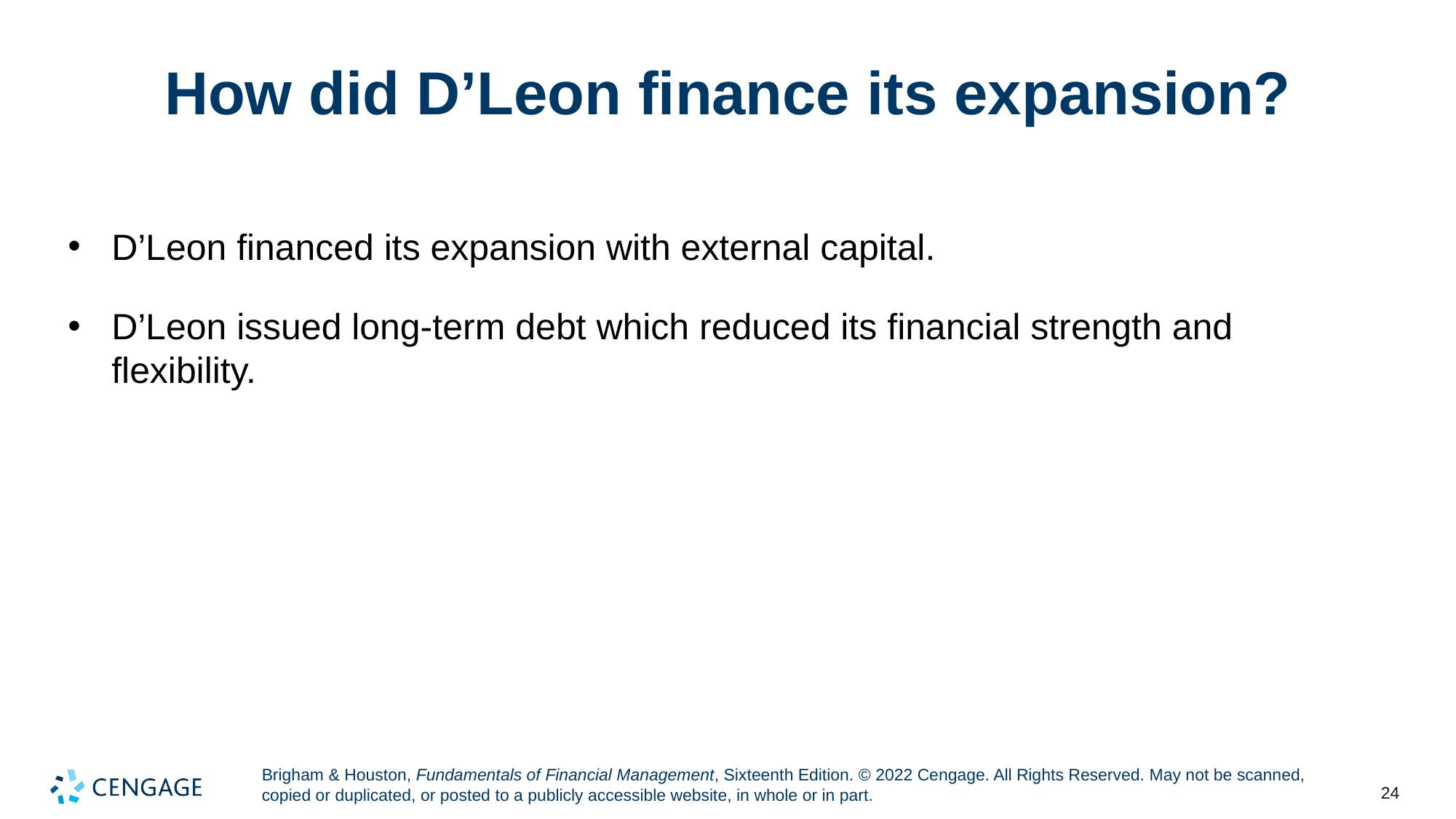

# How did D’Leon finance its expansion?
D’Leon financed its expansion with external capital.
D’Leon issued long-term debt which reduced its financial strength and flexibility.